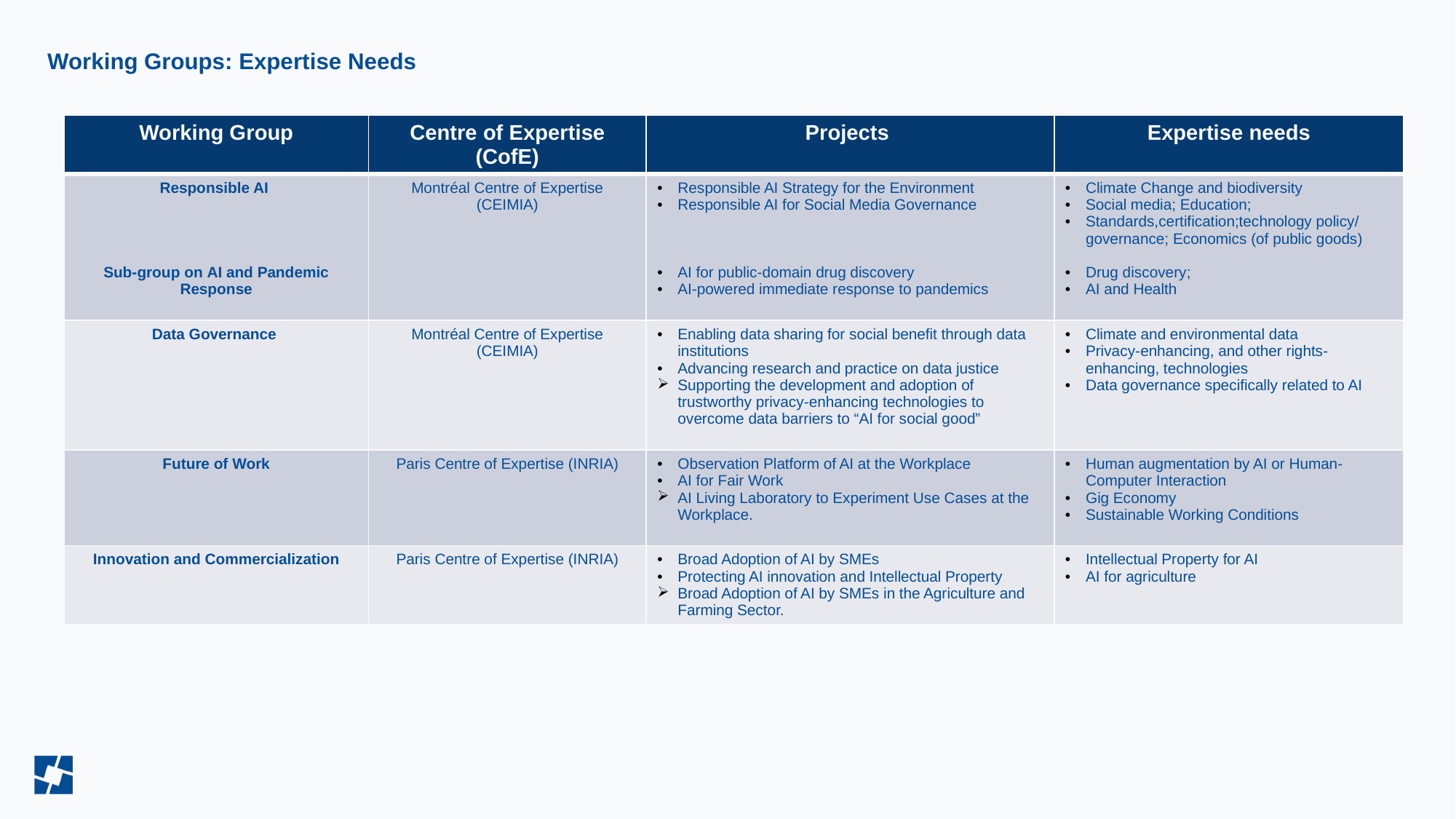

Working Groups: Expertise Needs
| Working Group | Centre of Expertise (CofE) | Projects | Expertise needs |
| --- | --- | --- | --- |
| Responsible AI  Sub-group on AI and Pandemic Response | Montréal Centre of Expertise (CEIMIA) | Responsible AI Strategy for the Environment Responsible AI for Social Media Governance AI for public-domain drug discovery AI-powered immediate response to pandemics | Climate Change and biodiversity  Social media; Education; Standards,certification;technology policy/governance; Economics (of public goods) Drug discovery; AI and Health |
| Data Governance | Montréal Centre of Expertise (CEIMIA) | Enabling data sharing for social benefit through data institutions Advancing research and practice on data justice Supporting the development and adoption of trustworthy privacy-enhancing technologies to overcome data barriers to “AI for social good” | Climate and environmental data Privacy-enhancing, and other rights-enhancing, technologies Data governance specifically related to AI |
| Future of Work | Paris Centre of Expertise (INRIA) | Observation Platform of AI at the Workplace AI for Fair Work AI Living Laboratory to Experiment Use Cases at the Workplace. | Human augmentation by AI or Human-Computer Interaction Gig Economy Sustainable Working Conditions |
| Innovation and Commercialization | Paris Centre of Expertise (INRIA) | Broad Adoption of AI by SMEs Protecting AI innovation and Intellectual Property Broad Adoption of AI by SMEs in the Agriculture and Farming Sector. | Intellectual Property for AI AI for agriculture |